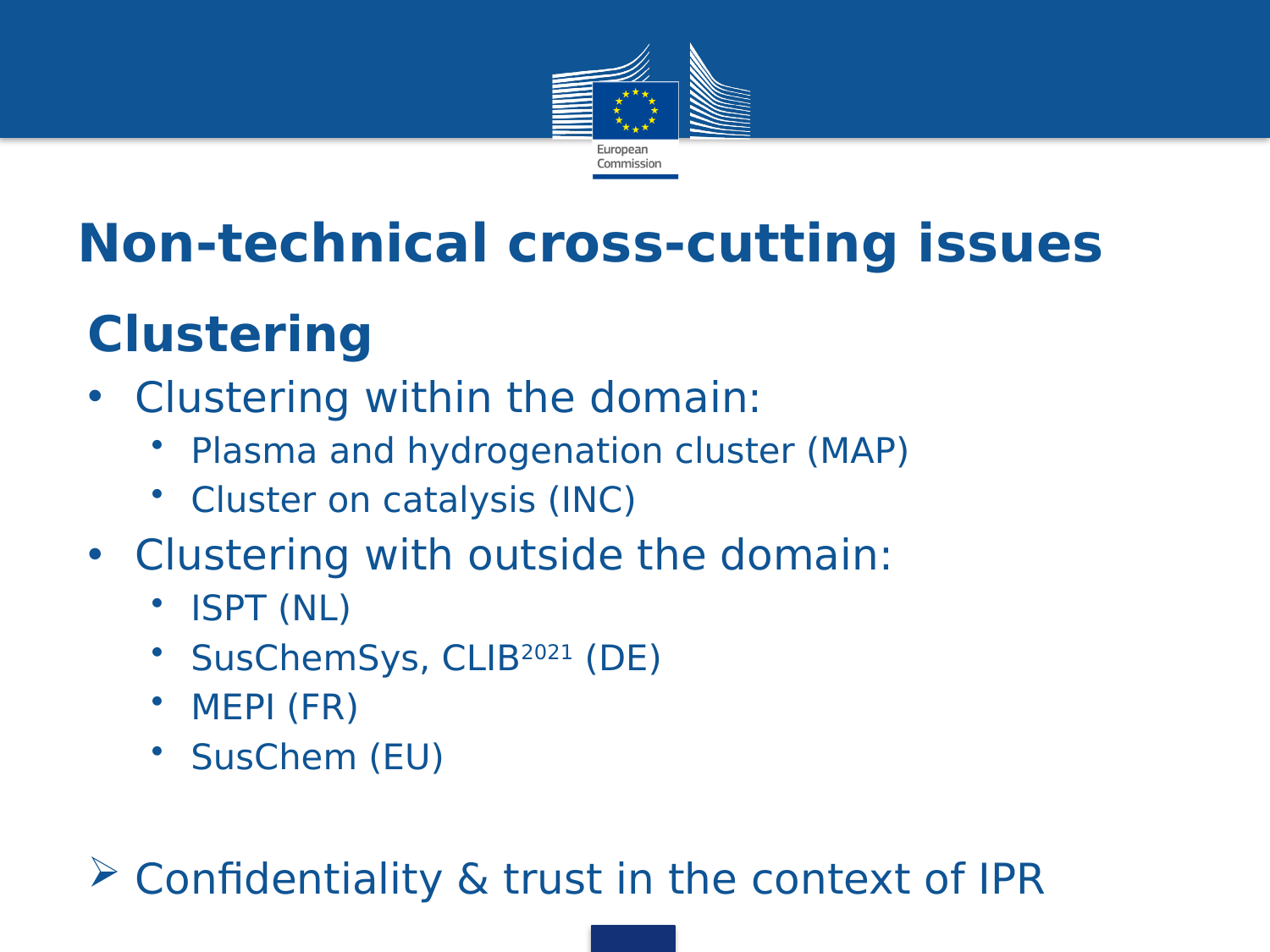

# Non-technical cross-cutting issues
Clustering
Clustering within the domain:
Plasma and hydrogenation cluster (MAP)
Cluster on catalysis (INC)
Clustering with outside the domain:
ISPT (NL)
SusChemSys, CLIB2021 (DE)
MEPI (FR)
SusChem (EU)

Confidentiality & trust in the context of IPR